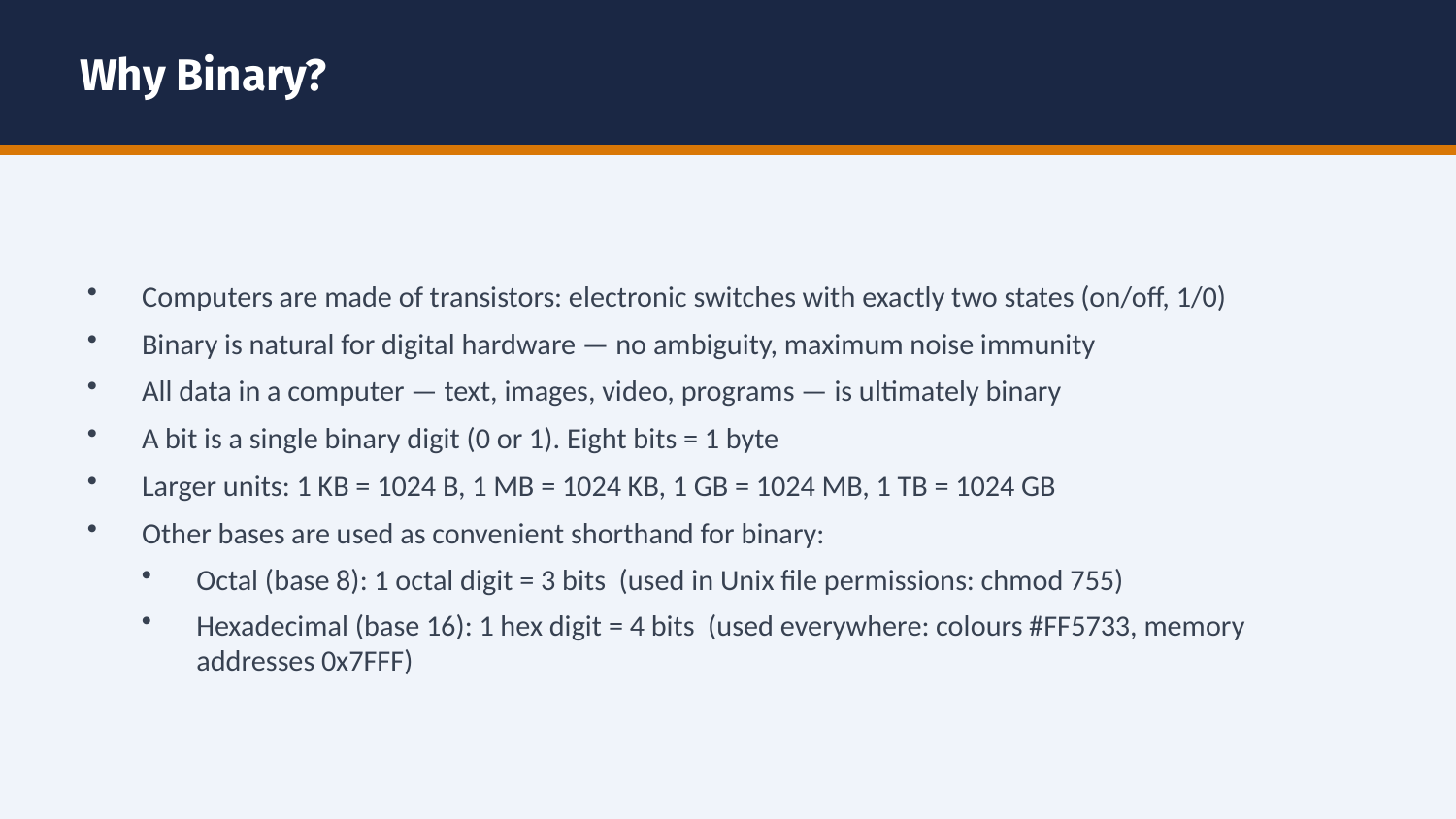

Why Binary?

Computers are made of transistors: electronic switches with exactly two states (on/off, 1/0)
Binary is natural for digital hardware — no ambiguity, maximum noise immunity
All data in a computer — text, images, video, programs — is ultimately binary
A bit is a single binary digit (0 or 1). Eight bits = 1 byte
Larger units: 1 KB = 1024 B, 1 MB = 1024 KB, 1 GB = 1024 MB, 1 TB = 1024 GB
Other bases are used as convenient shorthand for binary:
Octal (base 8): 1 octal digit = 3 bits  (used in Unix file permissions: chmod 755)
Hexadecimal (base 16): 1 hex digit = 4 bits  (used everywhere: colours #FF5733, memory addresses 0x7FFF)